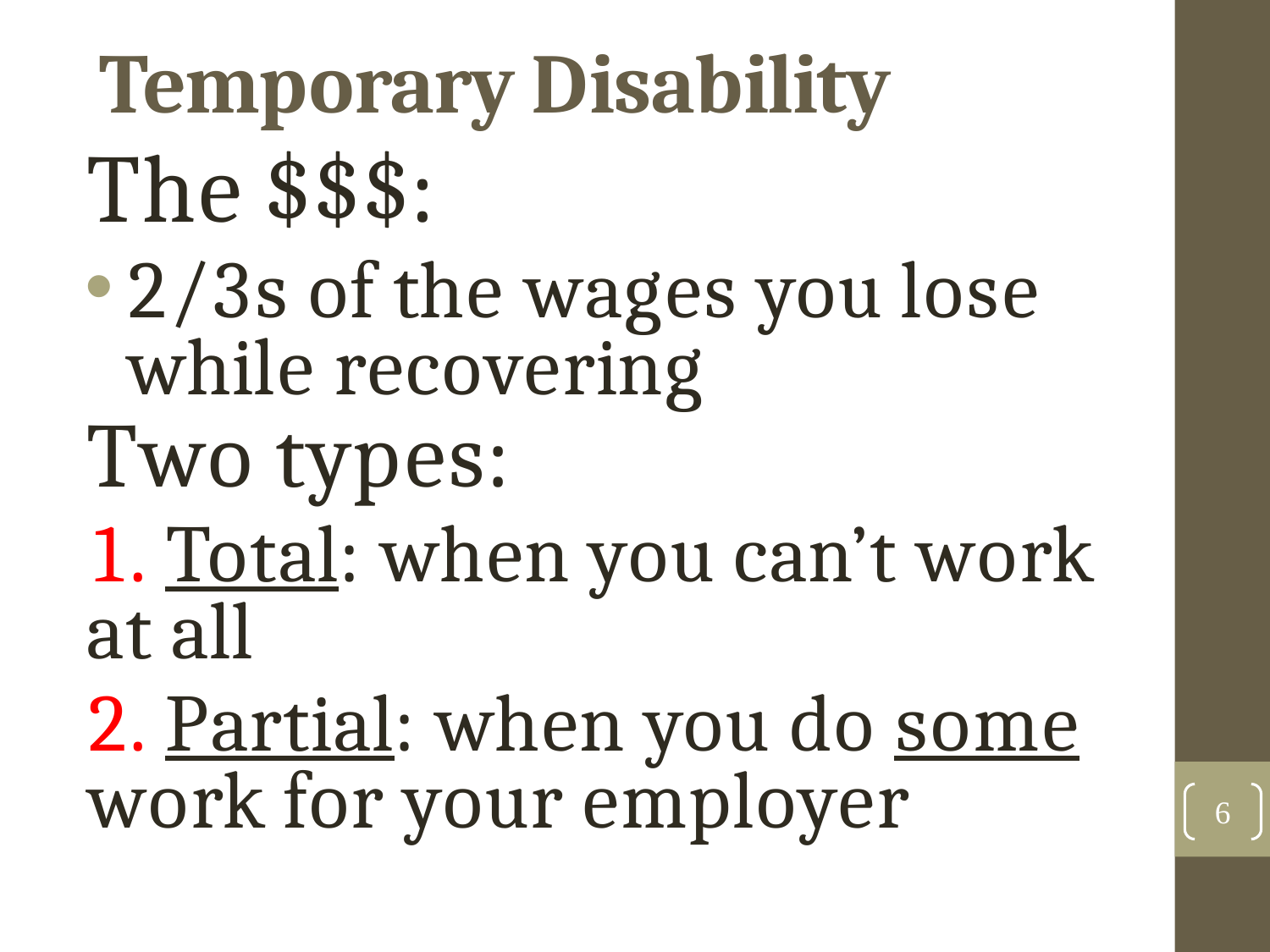

# Temporary Disability
The $$$:
2/3s of the wages you lose while recovering
Two types:
1. Total: when you can’t work at all
2. Partial: when you do some work for your employer

6